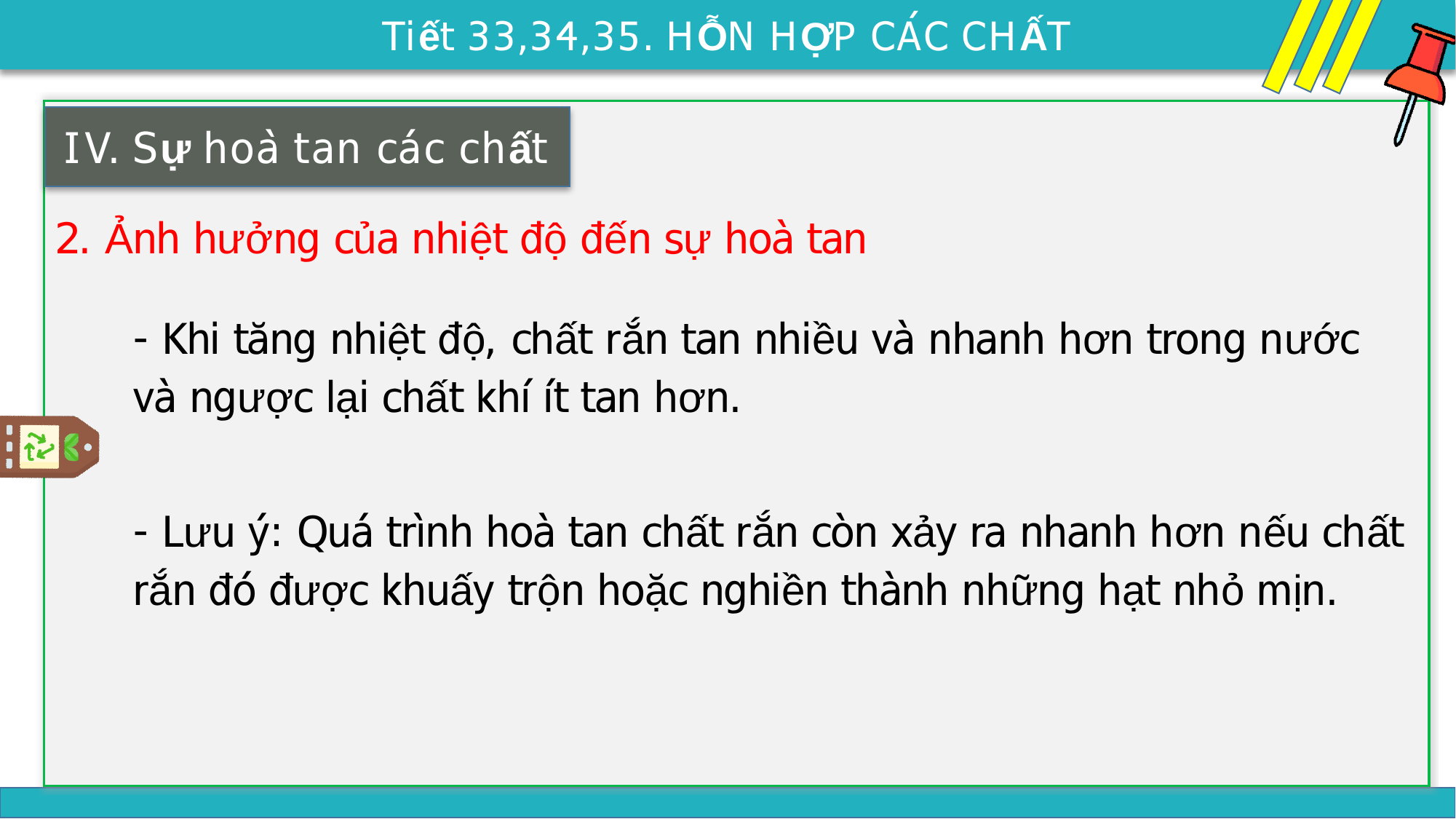

IV. Sự hoà tan các chất
2. Ảnh hưởng của nhiệt độ đến sự hoà tan
- Khi tăng nhiệt độ, chất rắn tan nhiều và nhanh hơn trong nước và ngược lại chất khí ít tan hơn.
- Lưu ý: Quá trình hoà tan chất rắn còn xảy ra nhanh hơn nếu chất rắn đó được khuấy trộn hoặc nghiền thành những hạt nhỏ mịn.